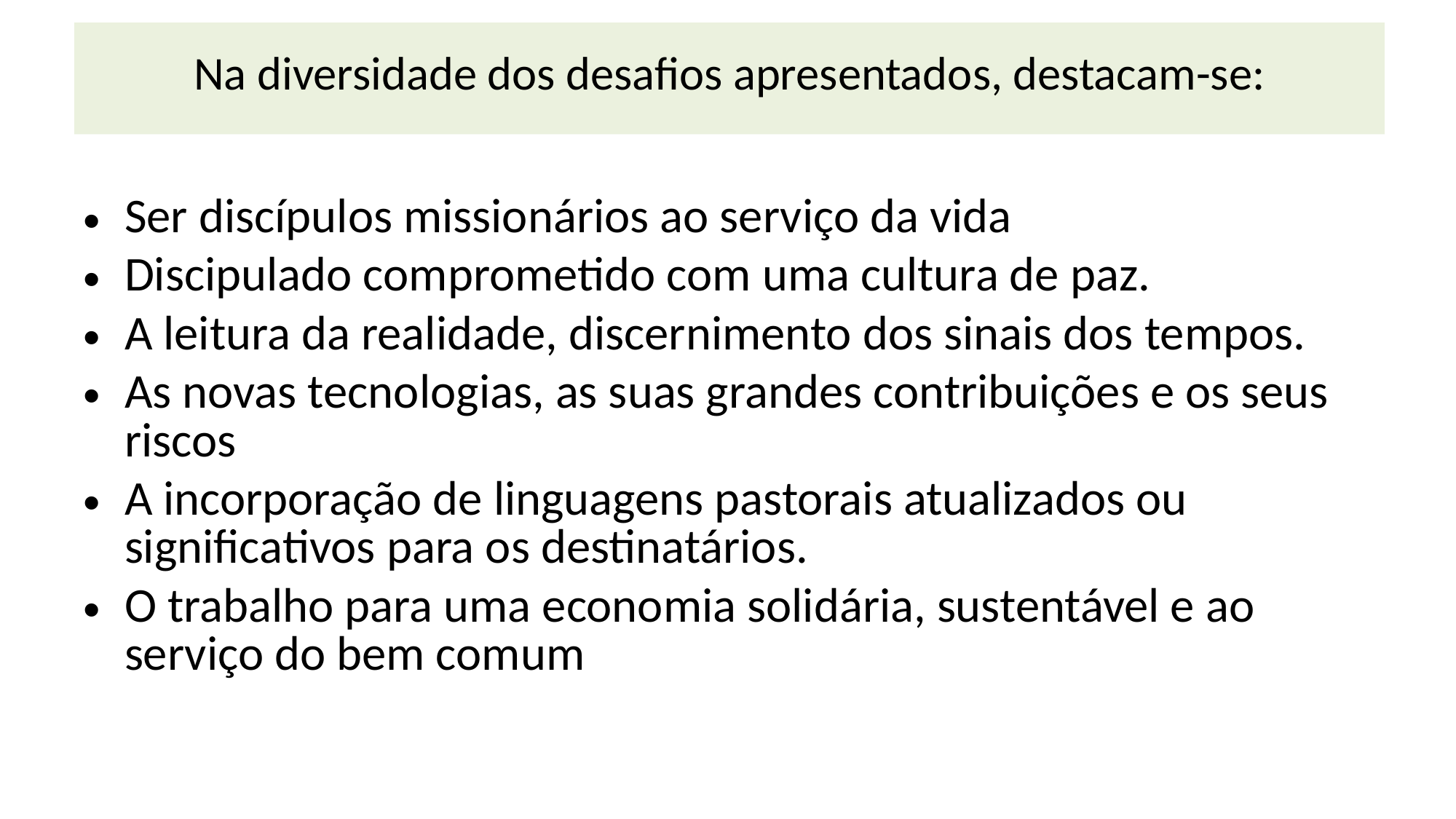

Na diversidade dos desafios apresentados, destacam-se:
Ser discípulos missionários ao serviço da vida
Discipulado comprometido com uma cultura de paz.
A leitura da realidade, discernimento dos sinais dos tempos.
As novas tecnologias, as suas grandes contribuições e os seus riscos
A incorporação de linguagens pastorais atualizados ou significativos para os destinatários.
O trabalho para uma economia solidária, sustentável e ao serviço do bem comum